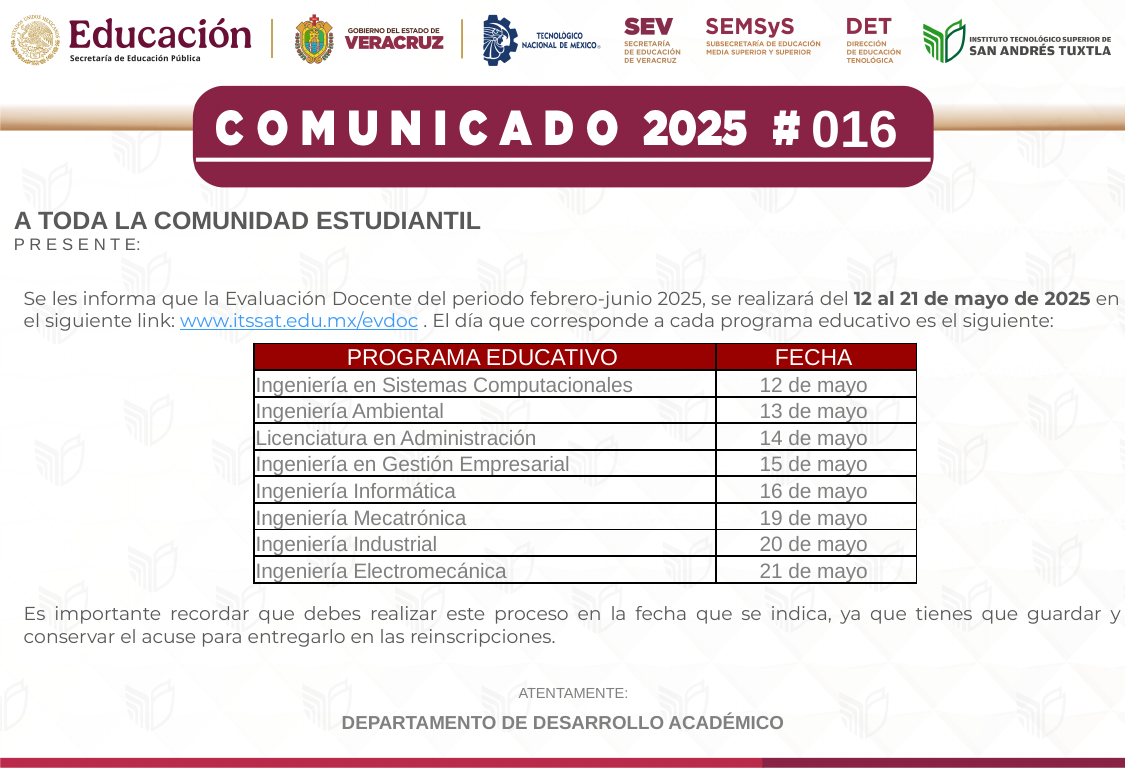

016
A TODA LA COMUNIDAD ESTUDIANTIL
P R E S E N T E:
Se les informa que la Evaluación Docente del periodo febrero-junio 2025, se realizará del 12 al 21 de mayo de 2025 en el siguiente link: www.itssat.edu.mx/evdoc . El día que corresponde a cada programa educativo es el siguiente:

Es importante recordar que debes realizar este proceso en la fecha que se indica, ya que tienes que guardar y conservar el acuse para entregarlo en las reinscripciones.

| PROGRAMA EDUCATIVO | FECHA |
| --- | --- |
| Ingeniería en Sistemas Computacionales | 12 de mayo |
| Ingeniería Ambiental | 13 de mayo |
| Licenciatura en Administración | 14 de mayo |
| Ingeniería en Gestión Empresarial | 15 de mayo |
| Ingeniería Informática | 16 de mayo |
| Ingeniería Mecatrónica | 19 de mayo |
| Ingeniería Industrial | 20 de mayo |
| Ingeniería Electromecánica | 21 de mayo |
ATENTAMENTE:
DEPARTAMENTO DE DESARROLLO ACADÉMICO